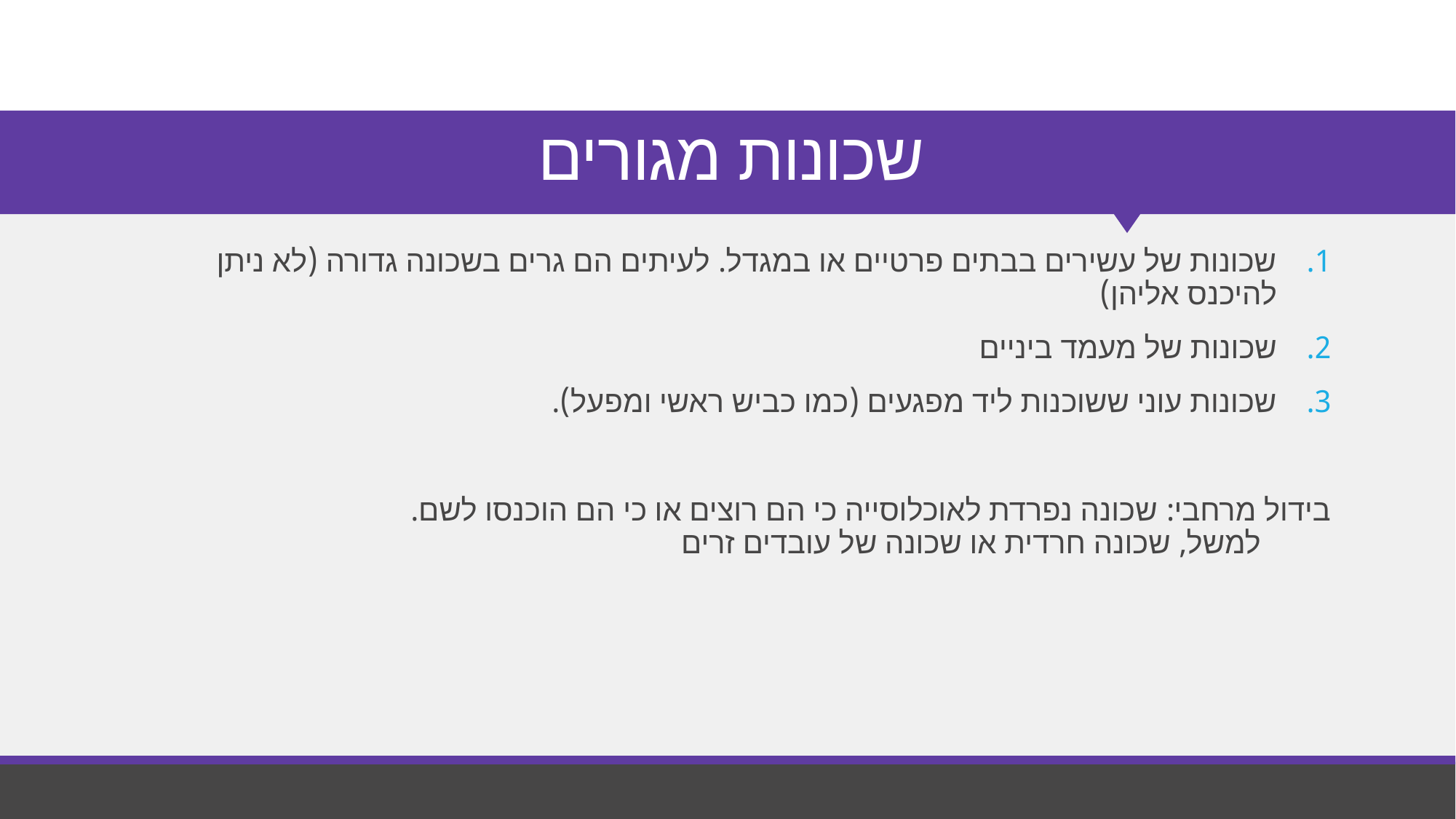

# שכונות מגורים
שכונות של עשירים בבתים פרטיים או במגדל. לעיתים הם גרים בשכונה גדורה (לא ניתן להיכנס אליהן)
שכונות של מעמד ביניים
שכונות עוני ששוכנות ליד מפגעים (כמו כביש ראשי ומפעל).

בידול מרחבי: שכונה נפרדת לאוכלוסייה כי הם רוצים או כי הם הוכנסו לשם.                                             למשל, שכונה חרדית או שכונה של עובדים זרים